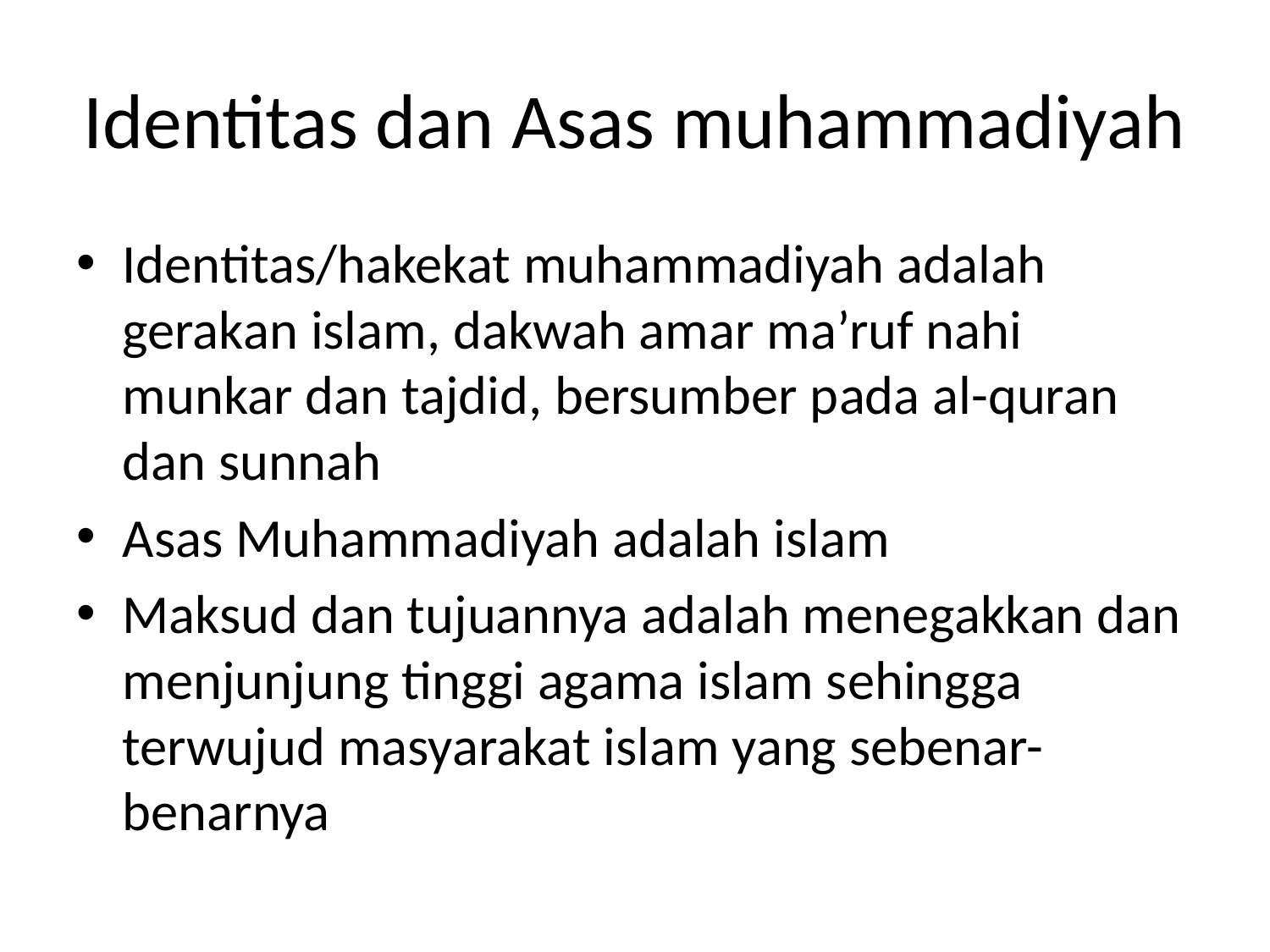

# Identitas dan Asas muhammadiyah
Identitas/hakekat muhammadiyah adalah gerakan islam, dakwah amar ma’ruf nahi munkar dan tajdid, bersumber pada al-quran dan sunnah
Asas Muhammadiyah adalah islam
Maksud dan tujuannya adalah menegakkan dan menjunjung tinggi agama islam sehingga terwujud masyarakat islam yang sebenar-benarnya